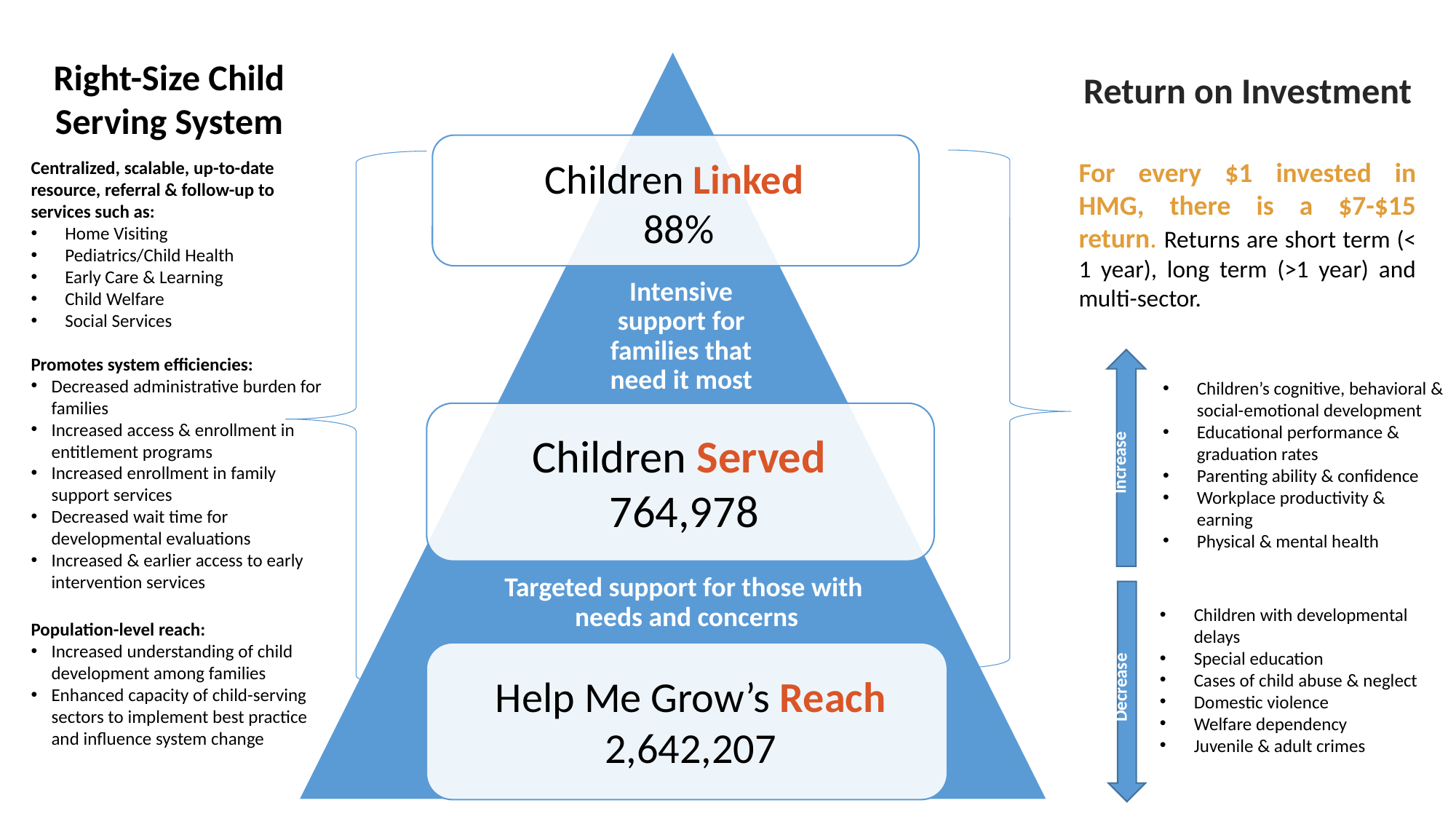

Right-Size Child Serving System

Children Linked
88%

Children Served
764,978
Help Me Grow’s Reach
2,642,207
Return on Investment

For every $1 invested in HMG, there is a $7-$15 return. Returns are short term (< 1 year), long term (>1 year) and multi-sector.

Centralized, scalable, up-to-date resource, referral & follow-up to services such as:
Home Visiting
Pediatrics/Child Health
Early Care & Learning
Child Welfare
Social Services

Promotes system efficiencies:
Decreased administrative burden for families
Increased access & enrollment in entitlement programs
Increased enrollment in family support services
Decreased wait time for developmental evaluations
Increased & earlier access to early intervention services

Population-level reach:
Increased understanding of child development among families
Enhanced capacity of child-serving sectors to implement best practice and influence system change

Intensive support for families that need it most
Increase

Children’s cognitive, behavioral & social-emotional development
Educational performance & graduation rates
Parenting ability & confidence
Workplace productivity & earning
Physical & mental health
Decrease

Targeted support for those with
needs and concerns

Children with developmental delays
Special education
Cases of child abuse & neglect
Domestic violence
Welfare dependency
Juvenile & adult crimes